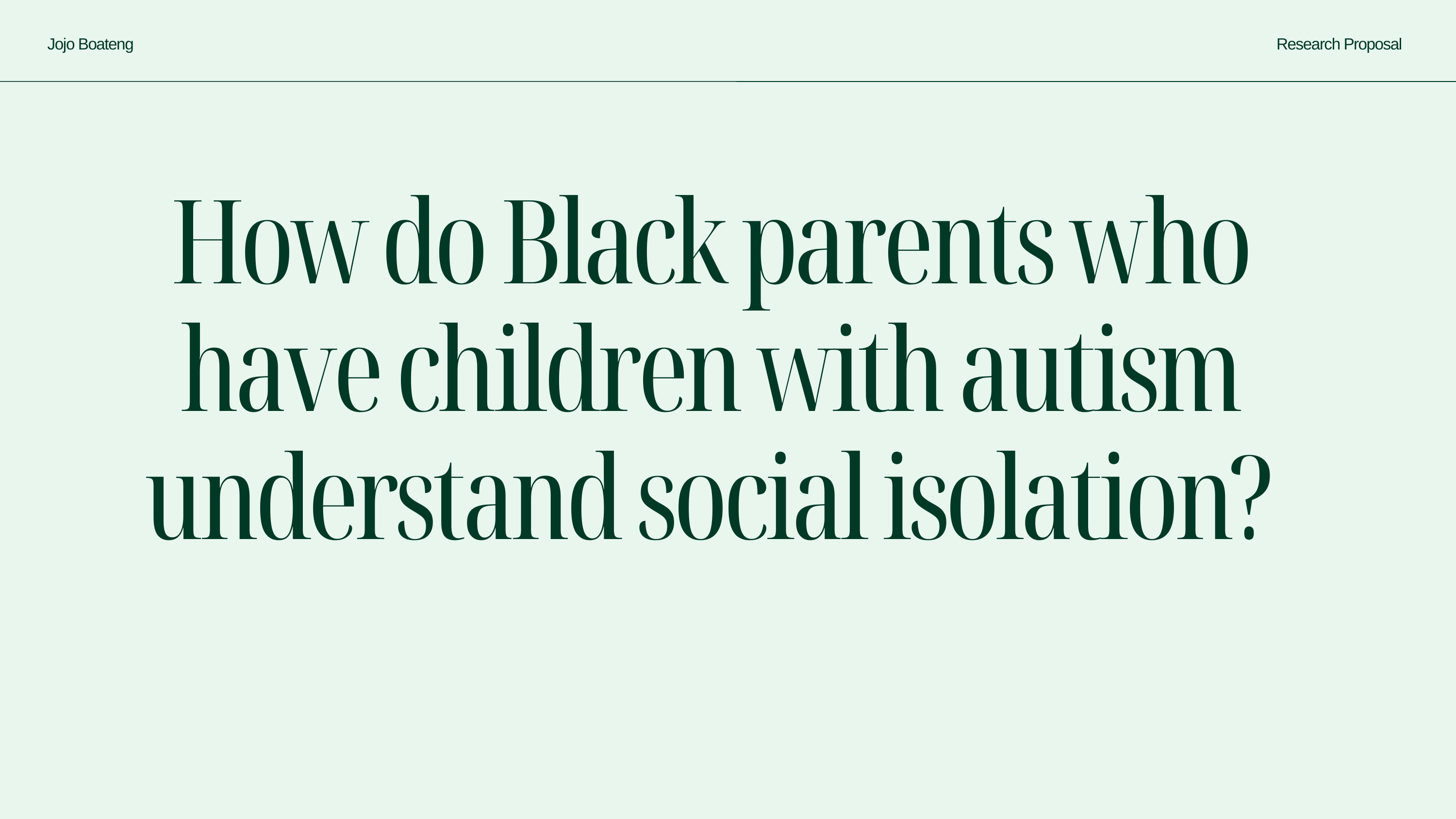

Jojo Boateng
Research Proposal

How do Black parents who have children with autism understand social isolation?
|  |
| --- |
|  |
|  |
|  |
|  |
|  |
|  |
| 009 |
| 010 |
| 011 |